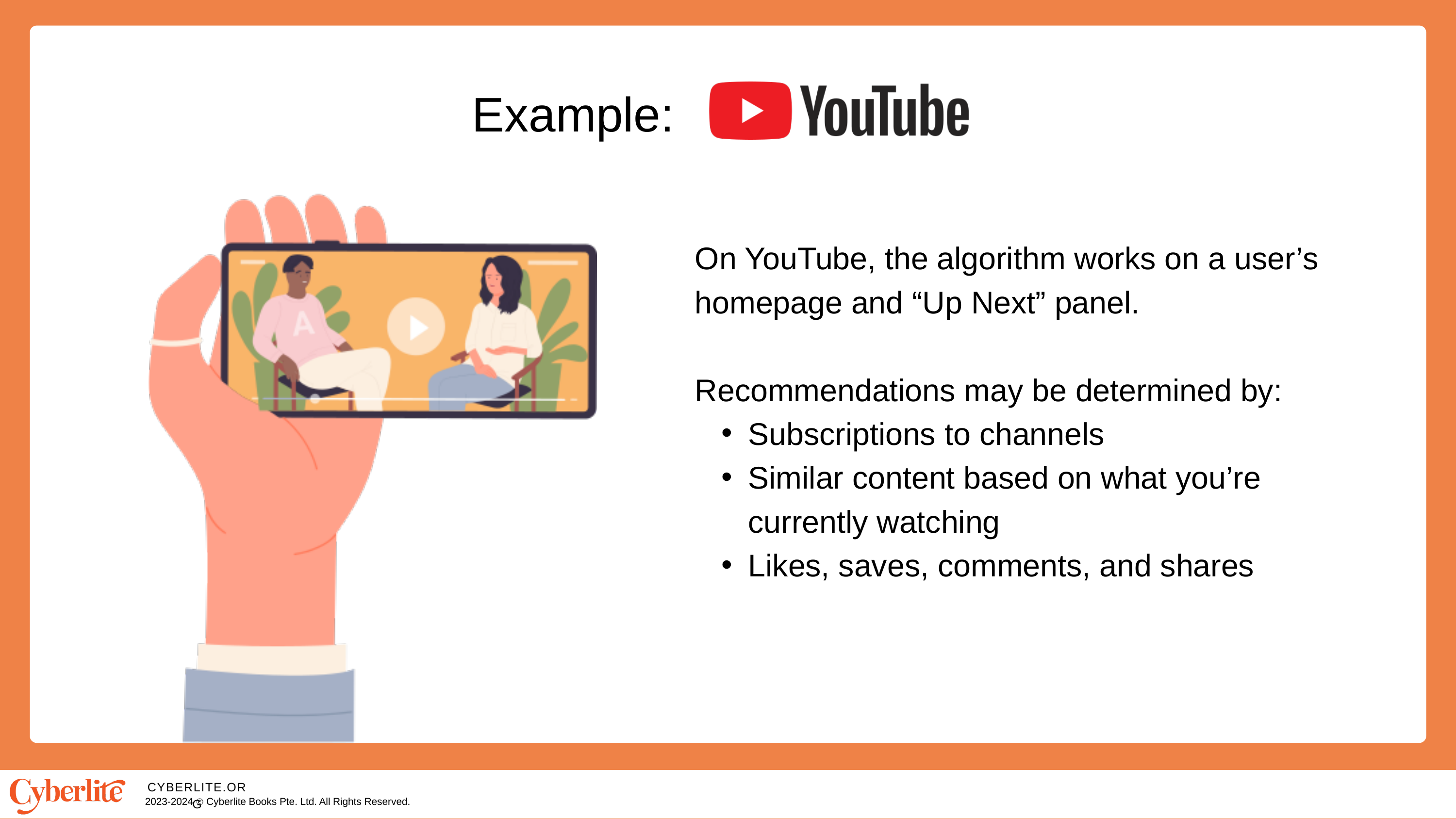

Example:

On YouTube, the algorithm works on a user’s homepage and “Up Next” panel.

Recommendations may be determined by:
Subscriptions to channels
Similar content based on what you’re currently watching
Likes, saves, comments, and shares

CYBERLITE.ORG
2023-2024 Ⓒ Cyberlite Books Pte. Ltd. All Rights Reserved.